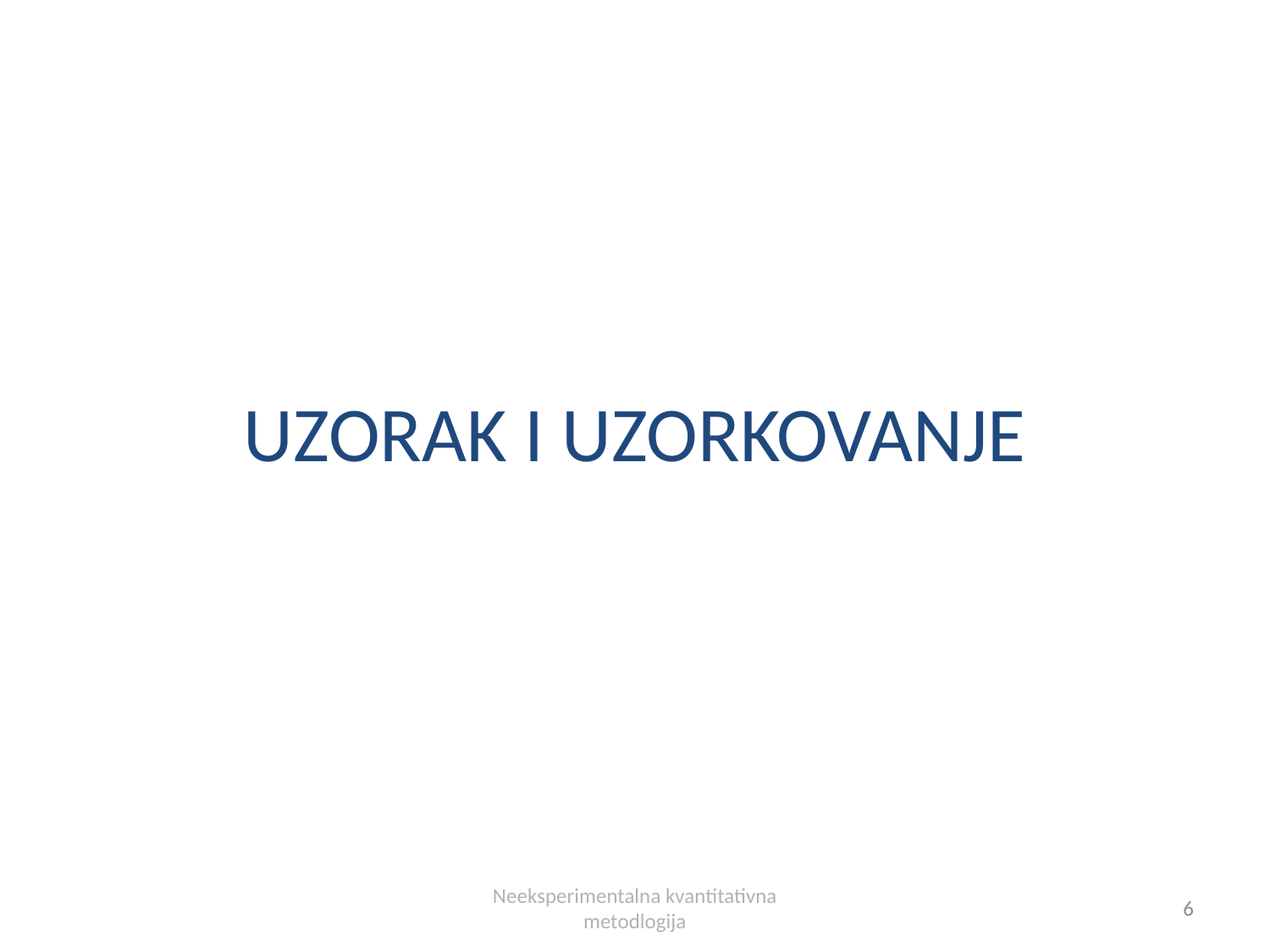

# UZORAK I UZORKOVANJE
Neeksperimentalna kvantitativna metodlogija
6